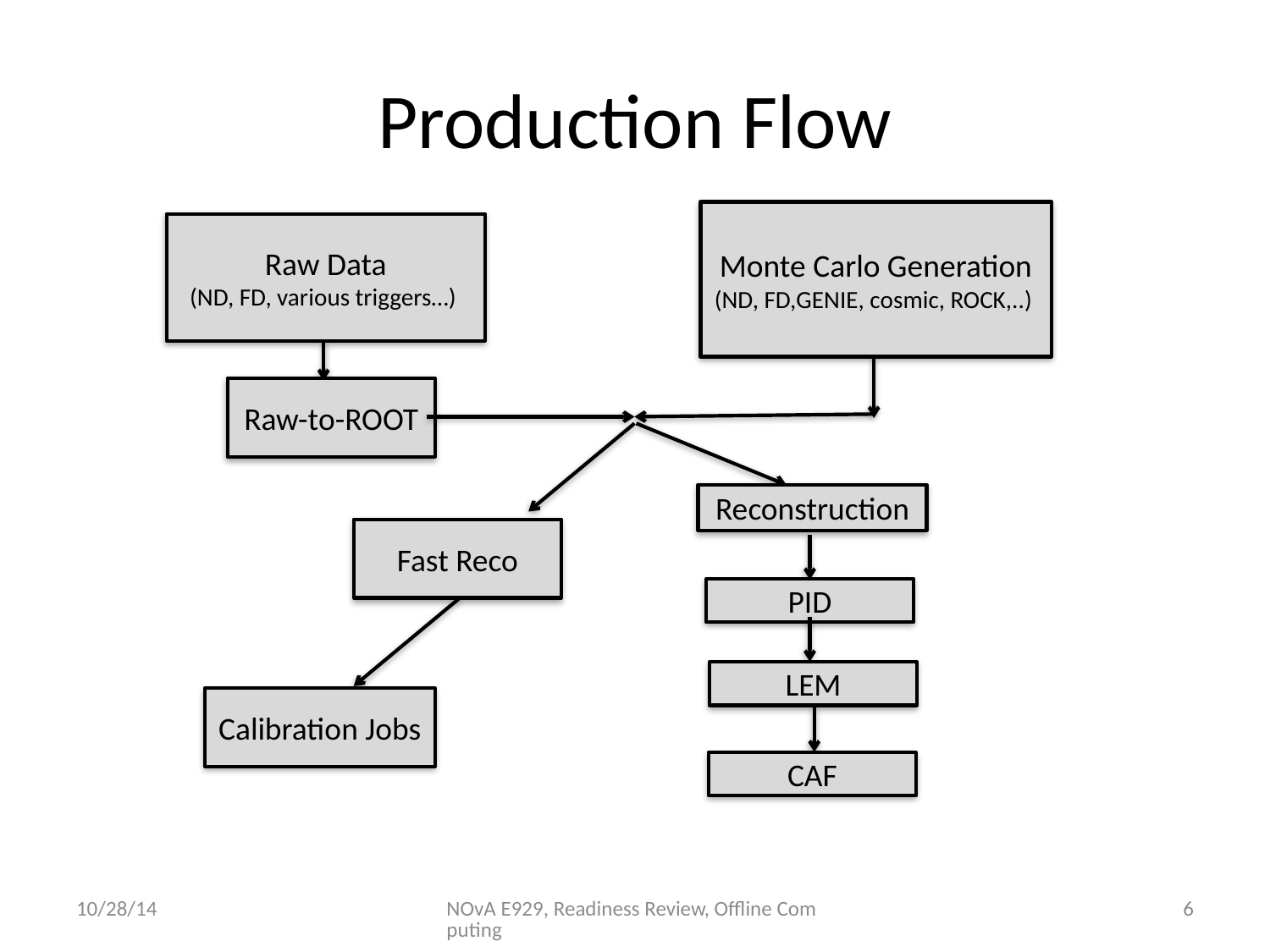

# Production Flow
Monte Carlo Generation
(ND, FD,GENIE, cosmic, ROCK,..)
Raw Data
(ND, FD, various triggers…)
Raw-to-ROOT
Reconstruction
Fast Reco
PID
LEM
Calibration Jobs
CAF
10/28/14
NOvA E929, Readiness Review, Offline Computing
6